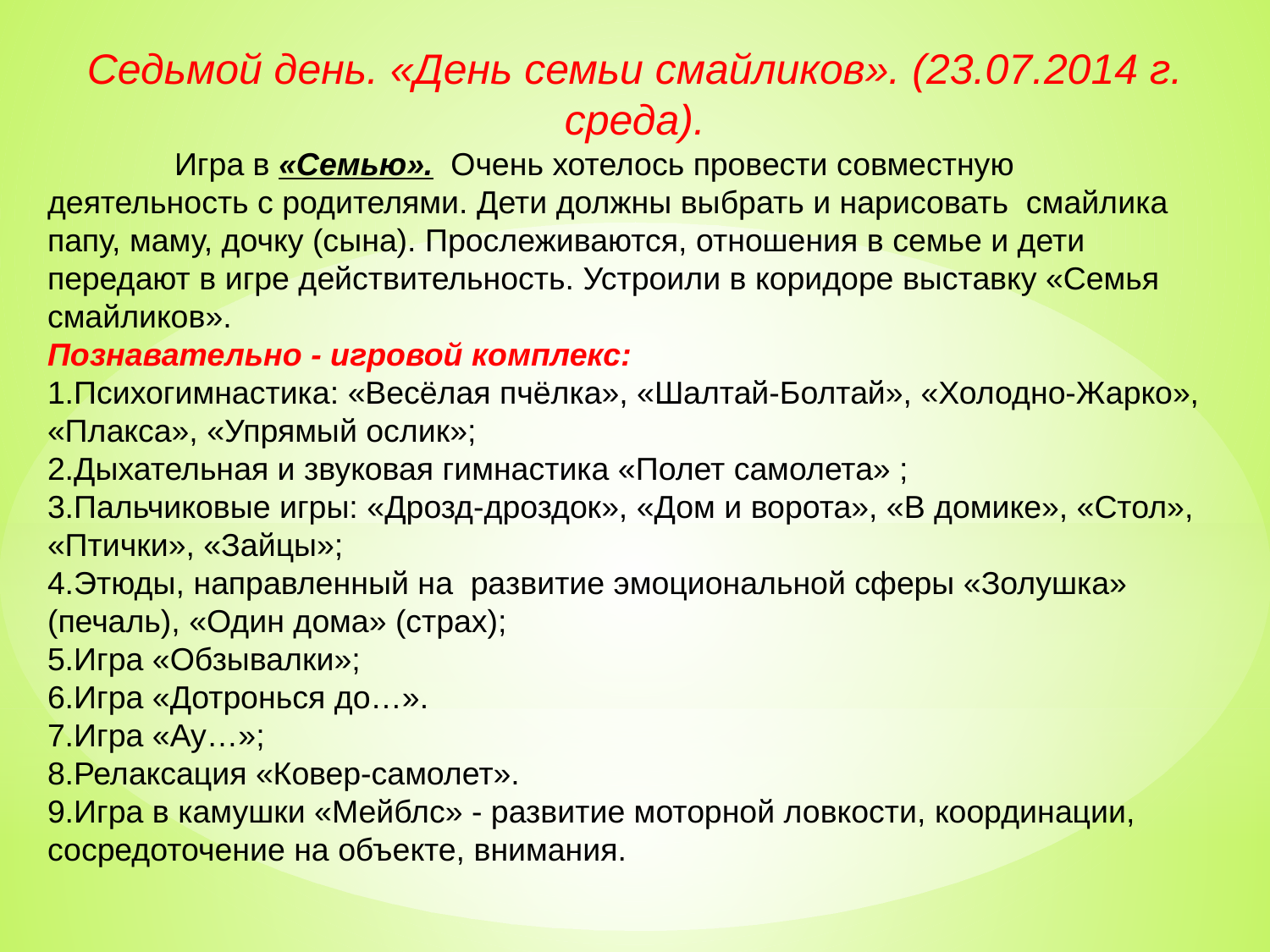

Седьмой день. «День семьи смайликов». (23.07.2014 г. среда).
	Игра в «Семью».  Очень хотелось провести совместную деятельность с родителями. Дети должны выбрать и нарисовать  смайлика папу, маму, дочку (сына). Прослеживаются, отношения в семье и дети передают в игре действительность. Устроили в коридоре выставку «Семья смайликов».
Познавательно - игровой комплекс:
1.Психогимнастика: «Весёлая пчёлка», «Шалтай-Болтай», «Холодно-Жарко», «Плакса», «Упрямый ослик»;
2.Дыхательная и звуковая гимнастика «Полет самолета» ;
3.Пальчиковые игры: «Дрозд-дроздок», «Дом и ворота», «В домике», «Стол», «Птички», «Зайцы»;
4.Этюды, направленный на  развитие эмоциональной сферы «Золушка» (печаль), «Один дома» (страх);
5.Игра «Обзывалки»;
6.Игра «Дотронься до…».
7.Игра «Ау…»;
8.Релаксация «Ковер-самолет».
9.Игра в камушки «Мейблс» - развитие моторной ловкости, координации, сосредоточение на объекте, внимания.